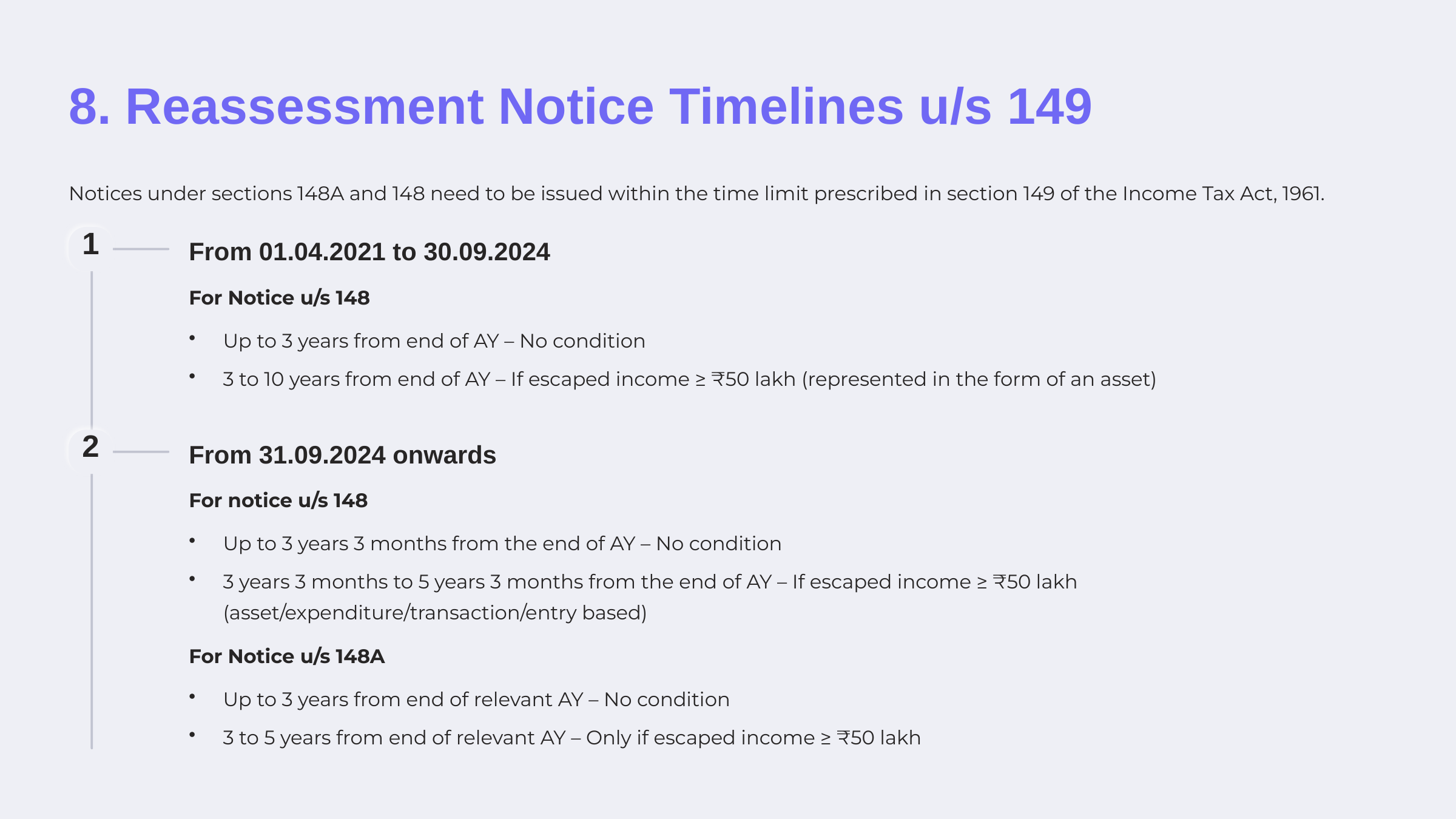

8. Reassessment Notice Timelines u/s 149
Notices under sections 148A and 148 need to be issued within the time limit prescribed in section 149 of the Income Tax Act, 1961.

1
From 01.04.2021 to 30.09.2024

For Notice u/s 148
Up to 3 years from end of AY – No condition
3 to 10 years from end of AY – If escaped income ≥ ₹50 lakh (represented in the form of an asset)

2
From 31.09.2024 onwards

For notice u/s 148
Up to 3 years 3 months from the end of AY – No condition
3 years 3 months to 5 years 3 months from the end of AY – If escaped income ≥ ₹50 lakh (asset/expenditure/transaction/entry based)
For Notice u/s 148A
Up to 3 years from end of relevant AY – No condition
3 to 5 years from end of relevant AY – Only if escaped income ≥ ₹50 lakh